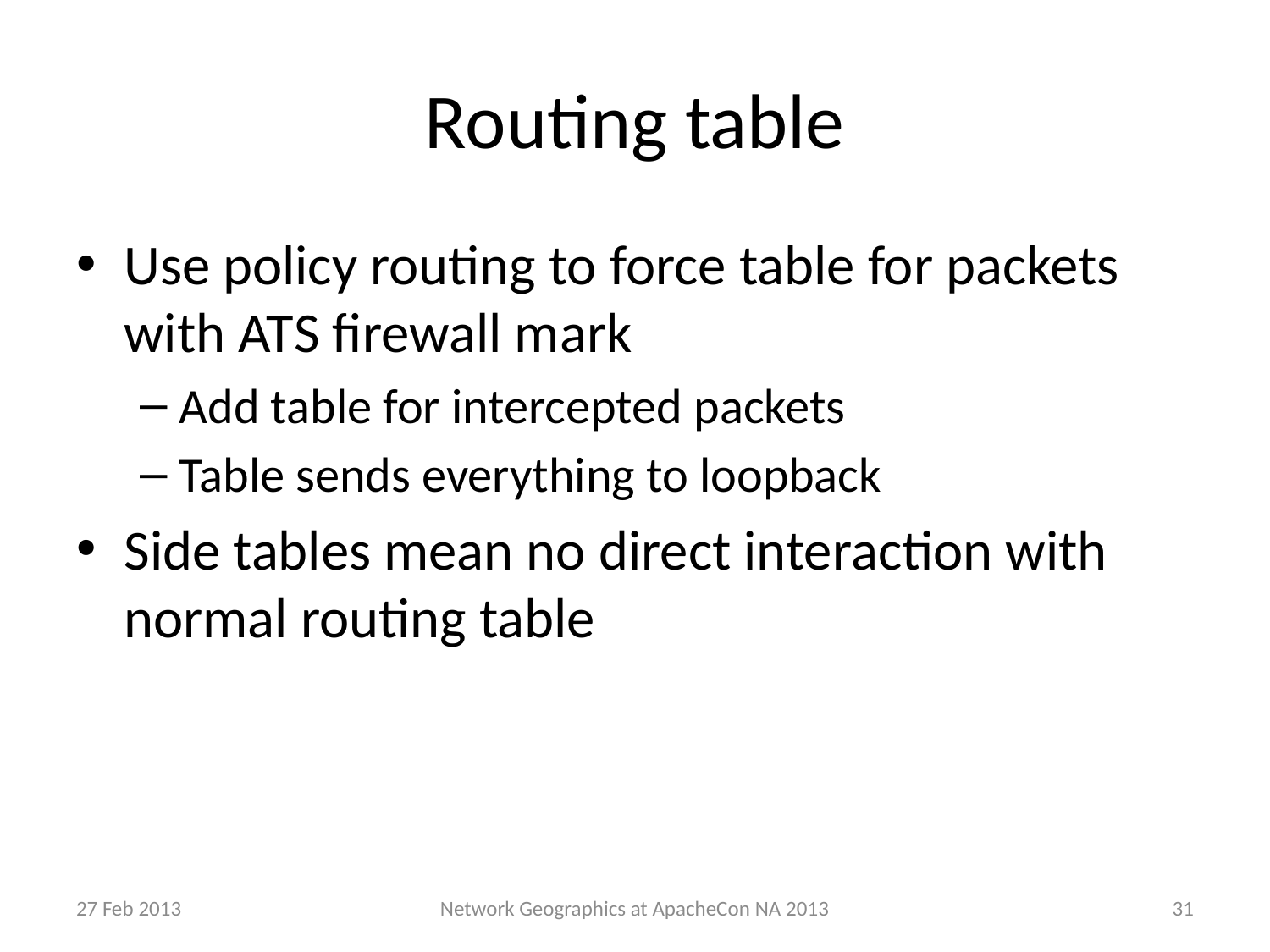

# Routing table
Use policy routing to force table for packets with ATS firewall mark
Add table for intercepted packets
Table sends everything to loopback
Side tables mean no direct interaction with normal routing table
27 Feb 2013
31
Network Geographics at ApacheCon NA 2013